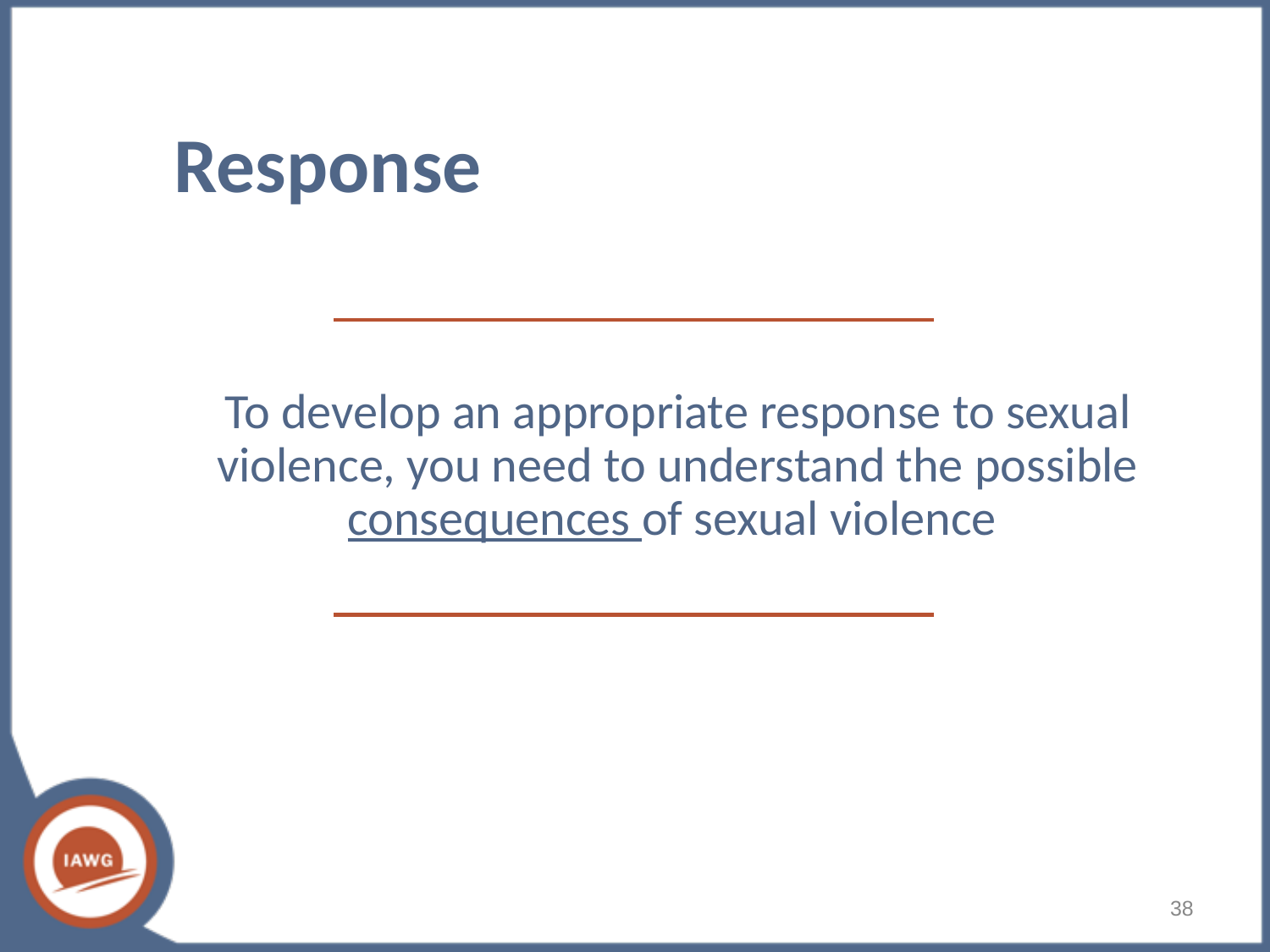

# Response
To develop an appropriate response to sexual violence, you need to understand the possible consequences of sexual violence
38